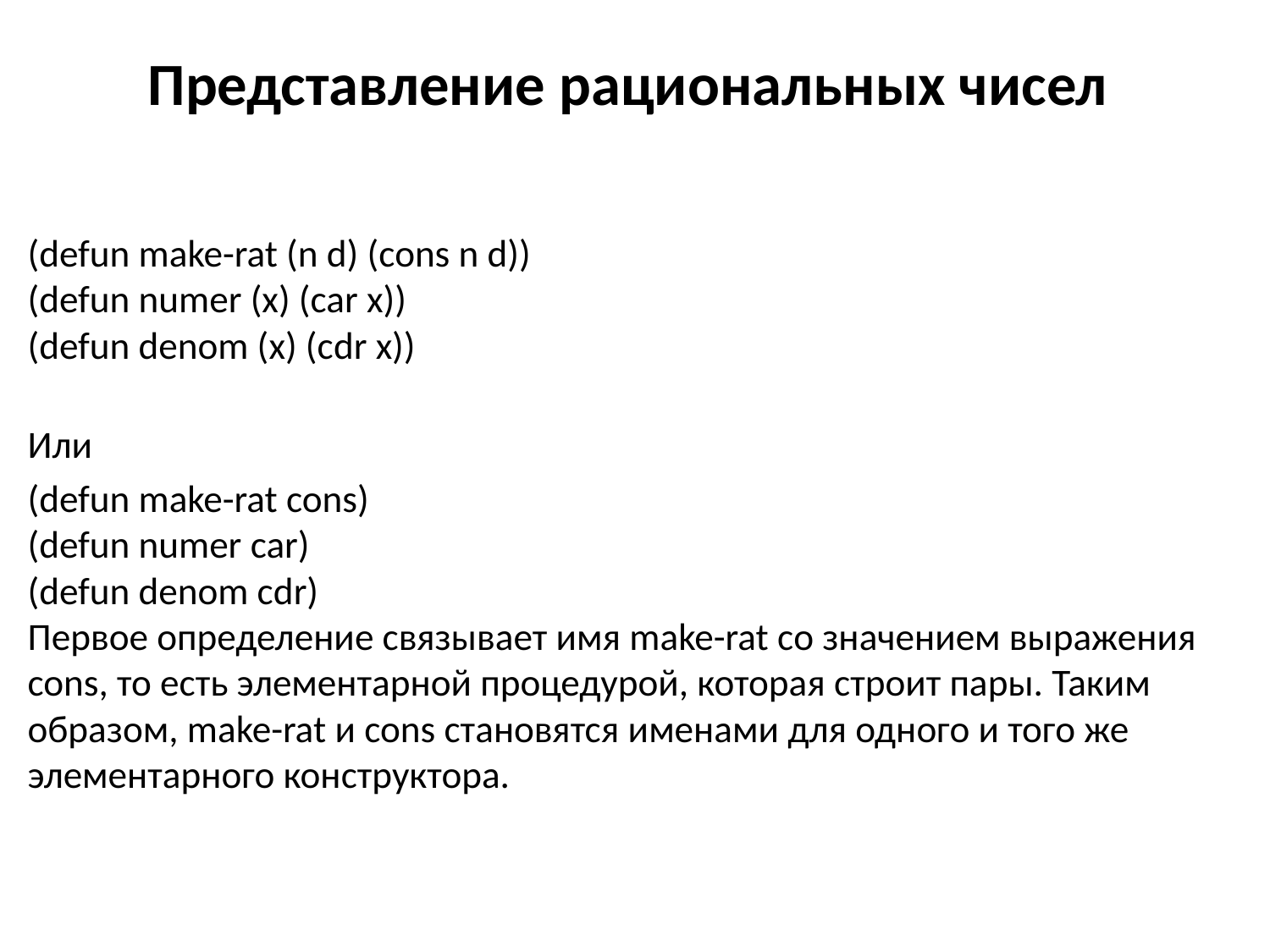

# Представление рациональных чисел
(defun make-rat (n d) (cons n d))
(defun numer (x) (car x))
(defun denom (x) (cdr x))
Или
(defun make-rat cons)
(defun numer car)
(defun denom cdr)
Первое определение связывает имя make-rat со значением выражения cons, то есть элементарной процедурой, которая строит пары. Таким образом, make-rat и cons становятся именами для одного и того же элементарного конструктора.